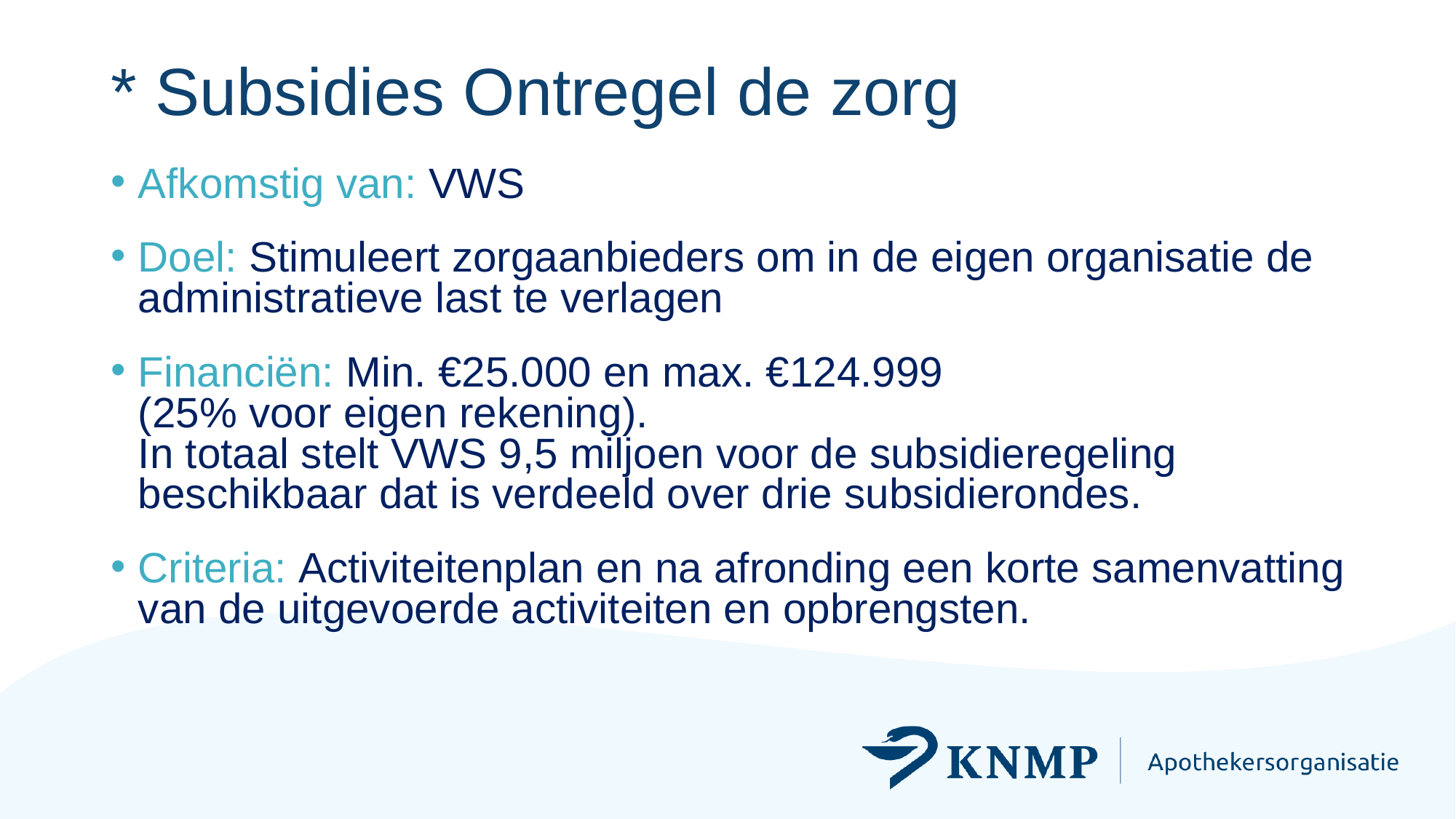

# * Subsidies Ontregel de zorg
Afkomstig van: VWS
Doel: Stimuleert zorgaanbieders om in de eigen organisatie de administratieve last te verlagen
Financiën: Min. €25.000 en max. €124.999
(25% voor eigen rekening).
In totaal stelt VWS 9,5 miljoen voor de subsidieregeling beschikbaar dat is verdeeld over drie subsidierondes.
Criteria: Activiteitenplan en na afronding een korte samenvatting van de uitgevoerde activiteiten en opbrengsten.